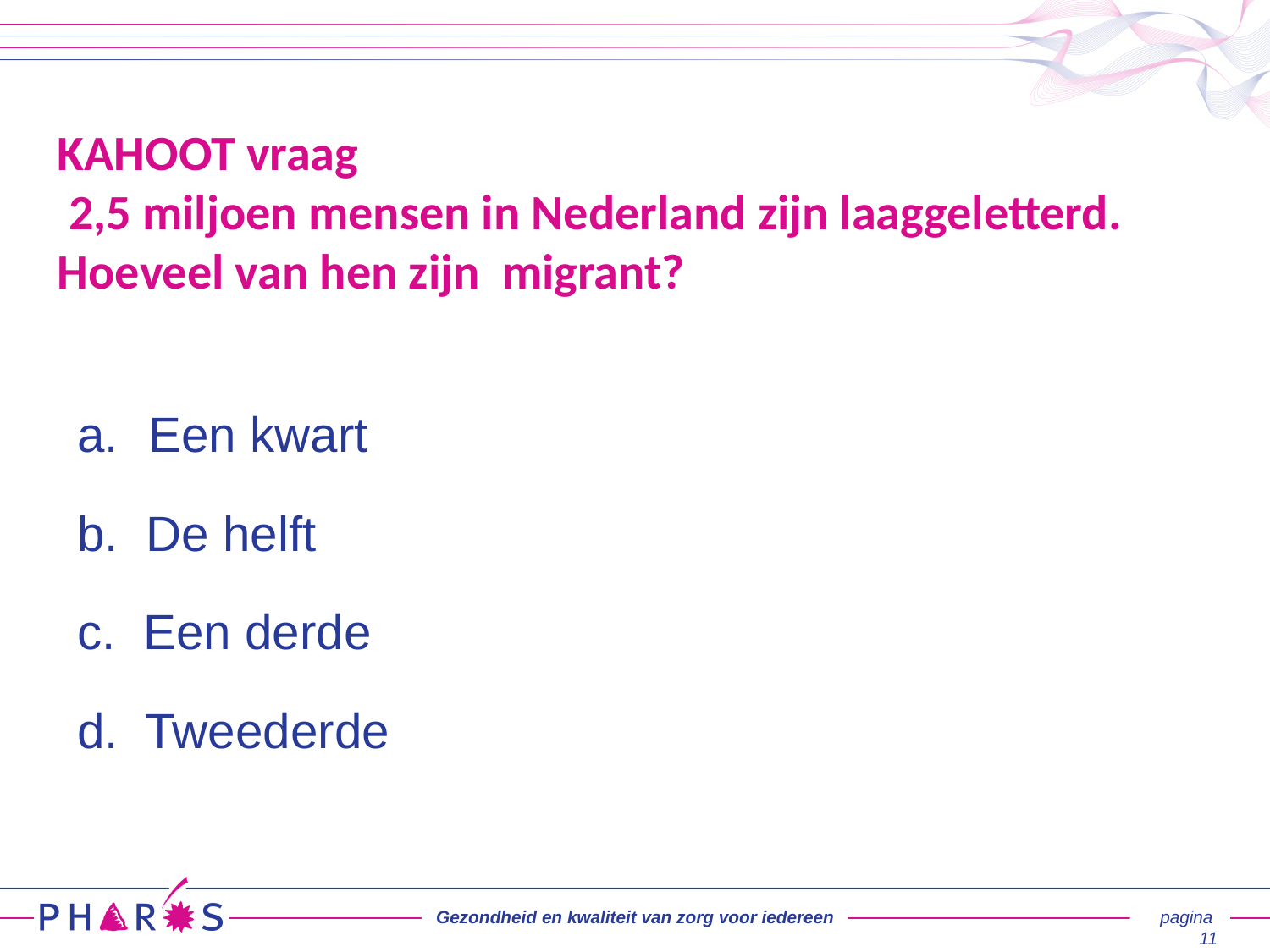

# KAHOOT vraag  2,5 miljoen mensen in Nederland zijn laaggeletterd. Hoeveel van hen zijn  migrant?
Een kwart
b.  De helft
c.  Een derde
d.  Tweederde

Gezondheid en kwaliteit van zorg voor iedereen
pagina 11